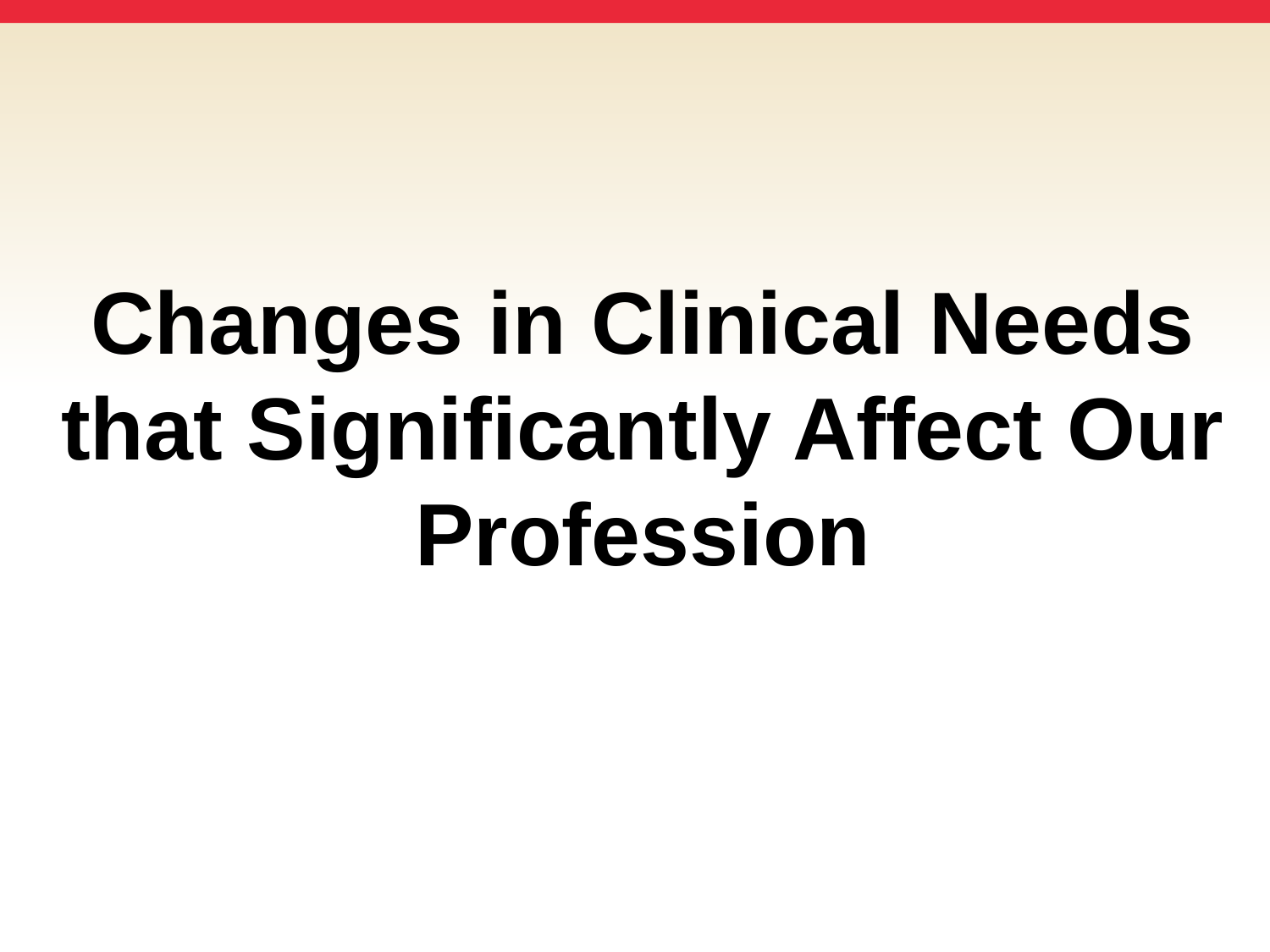

# Changes in Clinical Needs that Significantly Affect Our Profession